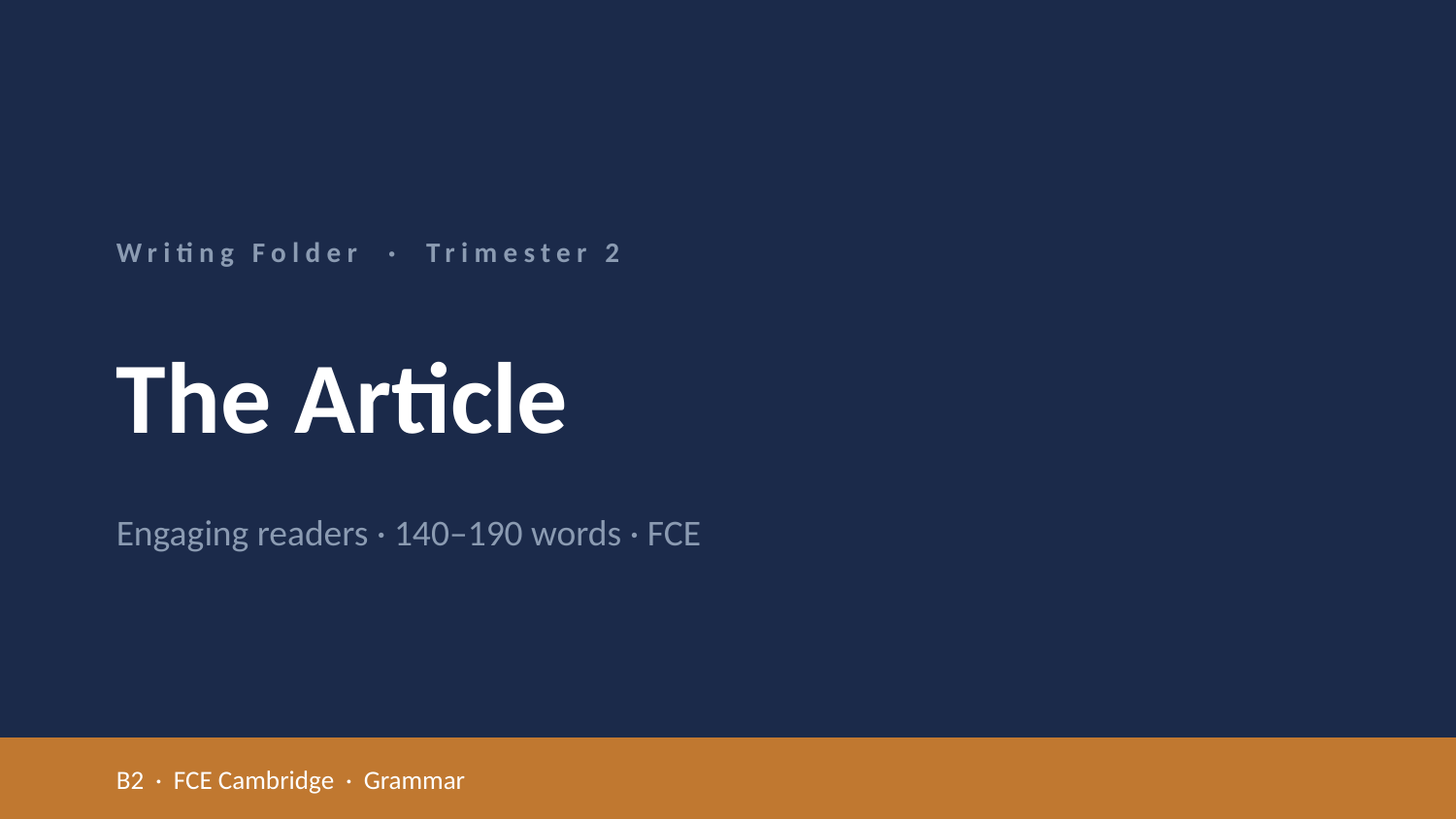

Writing Folder  ·  Trimester 2
The Article
Engaging readers · 140–190 words · FCE

B2  ·  FCE Cambridge  ·  Grammar